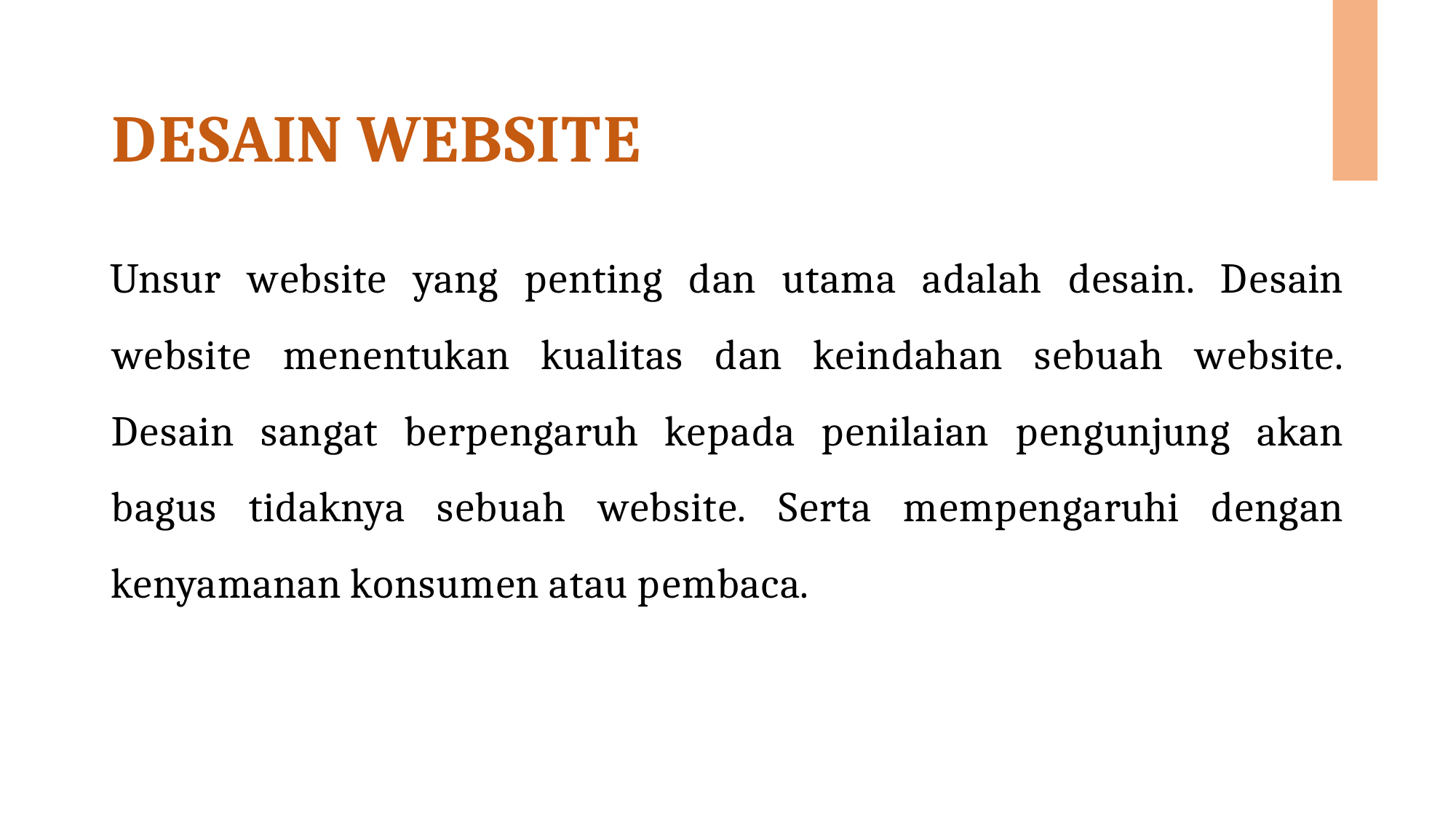

# DESAIN WEBSITE
Unsur website yang penting dan utama adalah desain. Desain website menentukan kualitas dan keindahan sebuah website. Desain sangat berpengaruh kepada penilaian pengunjung akan bagus tidaknya sebuah website. Serta mempengaruhi dengan kenyamanan konsumen atau pembaca.